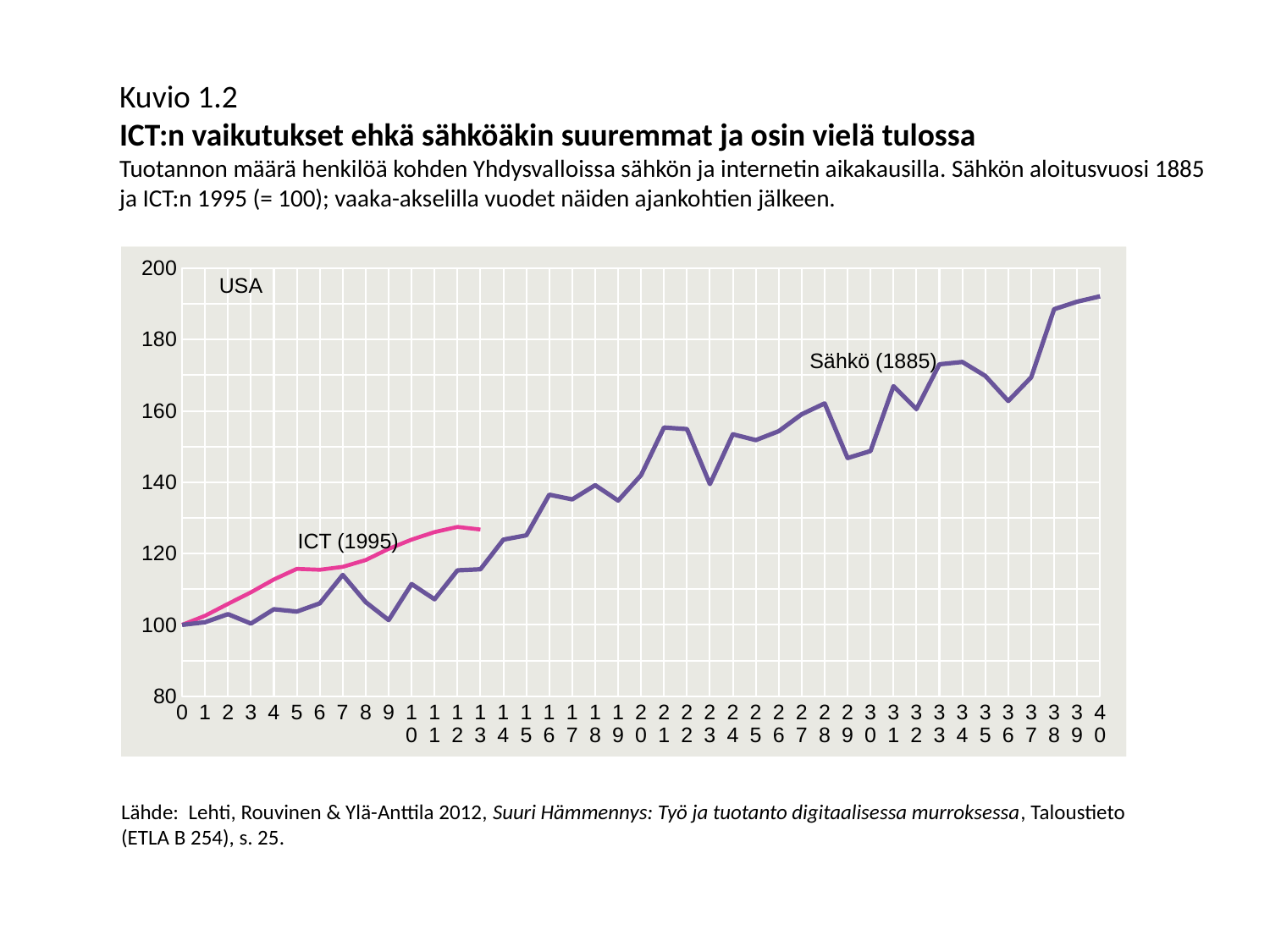

Kuvio 1.2
ICT:n vaikutukset ehkä sähköäkin suuremmat ja osin vielä tulossa
Tuotannon määrä henkilöä kohden Yhdysvalloissa sähkön ja internetin aikakausilla. Sähkön aloitusvuosi 1885 ja ICT:n 1995 (= 100); vaaka-akselilla vuodet näiden ajankohtien jälkeen.

### Chart

| Category | Sähkö (1885) | ICT (1995) |
|---|---|---|
| 0 | 100.0 | 100.0 |
| 1 | 100.73719643920727 | 102.5486530756852 |
| 2 | 103.00601848966562 | 105.8869477191679 |
| 3 | 100.3579453702381 | 109.12727520958477 |
| 4 | 104.38297257969329 | 112.7283378320877 |
| 5 | 103.72907562663963 | 115.70482833195447 |
| 6 | 106.03385585886522 | 115.45446950033838 |
| 7 | 114.00740941469827 | 116.26111364641251 |
| 8 | 106.37478770939641 | 118.17269525628961 |
| 9 | 101.34070621328577 | 121.3064542910562 |
| 10 | 111.44544365247783 | 123.89195384846907 |
| 11 | 107.17039672783591 | 126.01814035420287 |
| 12 | 115.27616265044153 | 127.45251647716367 |
| 13 | 115.58835167267749 | 126.72235351073724 |
| 14 | 123.89656925008782 | None |
| 15 | 125.10209598499648 | None |
| 16 | 136.51128773269085 | None |
| 17 | 135.1891597608831 | None |
| 18 | 139.17282522919754 | None |
| 19 | 134.84976342710667 | None |
| 20 | 141.96397694495738 | None |
| 21 | 155.32684610305142 | None |
| 22 | 154.89155587062288 | None |
| 23 | 139.47012539494057 | None |
| 24 | 153.44216648176067 | None |
| 25 | 151.79810049644036 | None |
| 26 | 154.30419306736857 | None |
| 27 | 159.0447591663283 | None |
| 28 | 162.10384916880088 | None |
| 29 | 146.7663993037364 | None |
| 30 | 148.75393129223517 | None |
| 31 | 166.93459581618123 | None |
| 32 | 160.48326037136871 | None |
| 33 | 173.05979468607953 | None |
| 34 | 173.71491295100387 | None |
| 35 | 169.7980709607841 | None |
| 36 | 162.77676669825215 | None |
| 37 | 169.41630210012747 | None |
| 38 | 188.50997727795743 | None |
| 39 | 190.60026760870974 | None |
| 40 | 192.1253080594201 | None |
USA
Sähkö (1885)
ICT (1995)
Lähde:  Lehti, Rouvinen & Ylä-Anttila 2012, Suuri Hämmennys: Työ ja tuotanto digitaalisessa murroksessa, Taloustieto
(ETLA B 254), s. 25.